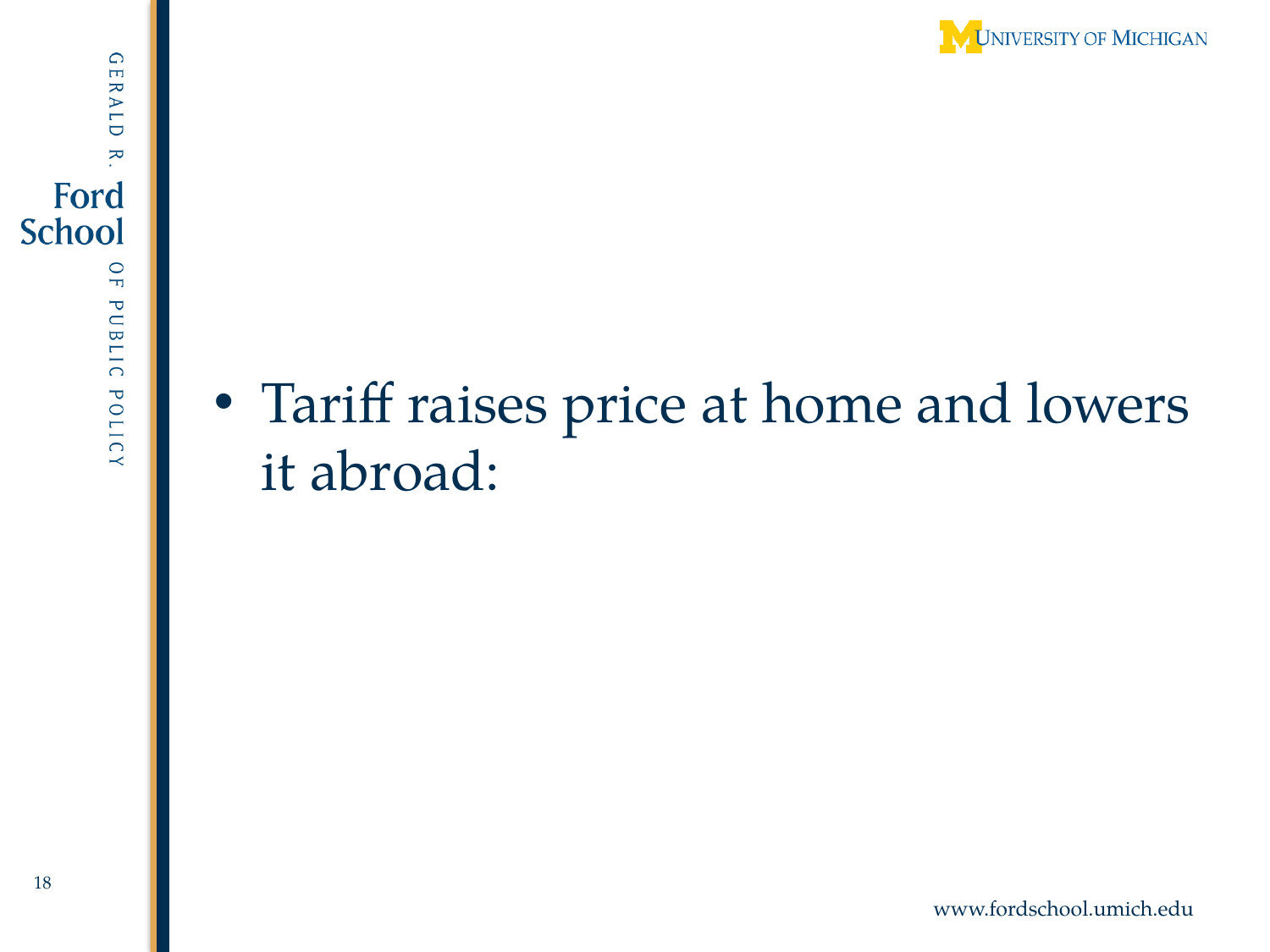

#
Tariff raises price at home and lowers it abroad:
18